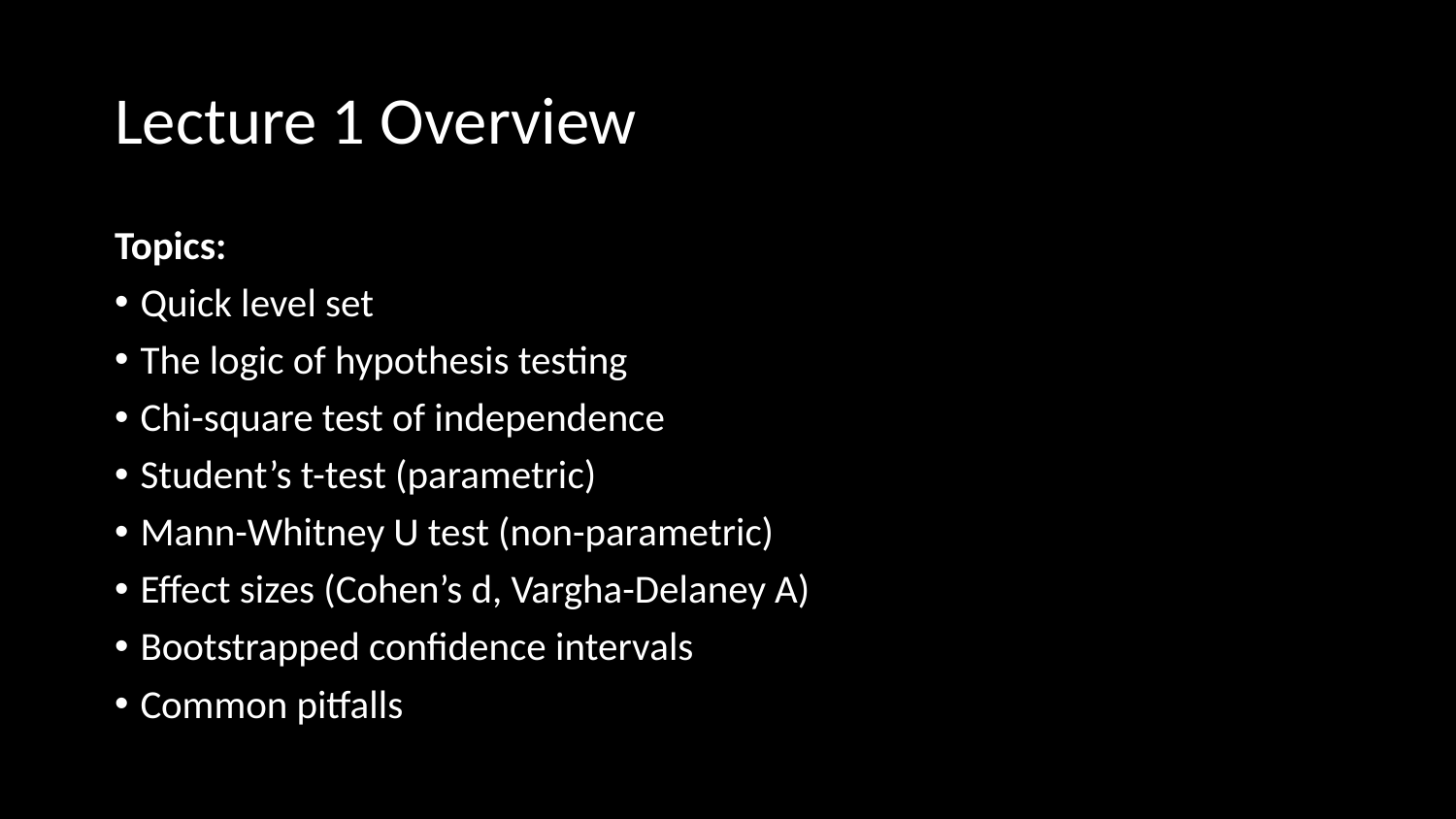

# Lecture 1 Overview
Topics:
Quick level set
The logic of hypothesis testing
Chi-square test of independence
Student’s t-test (parametric)
Mann-Whitney U test (non-parametric)
Effect sizes (Cohen’s d, Vargha-Delaney A)
Bootstrapped confidence intervals
Common pitfalls